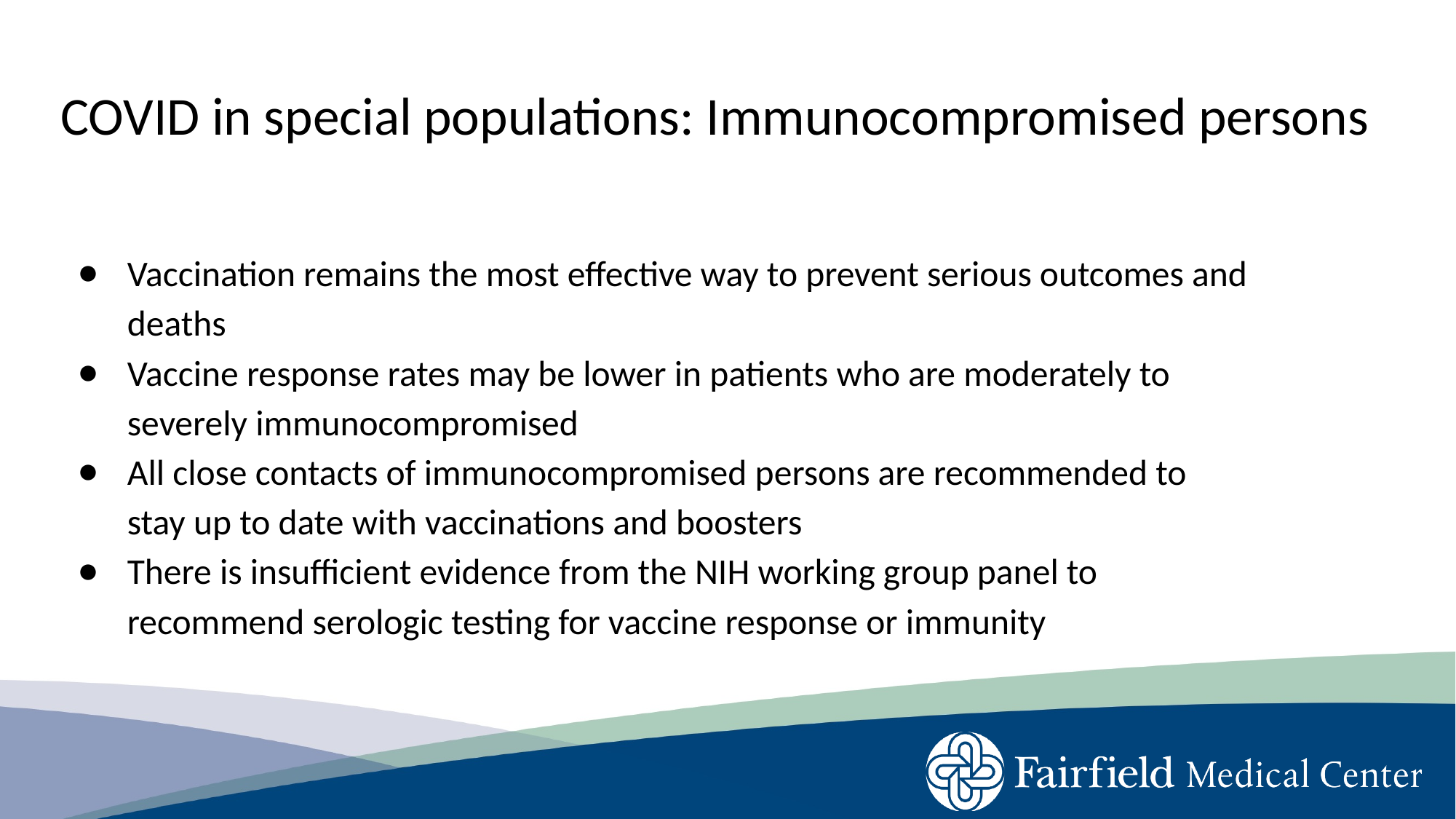

# COVID in special populations: Immunocompromised persons
Vaccination remains the most effective way to prevent serious outcomes and deaths
Vaccine response rates may be lower in patients who are moderately to severely immunocompromised
All close contacts of immunocompromised persons are recommended to stay up to date with vaccinations and boosters
There is insufficient evidence from the NIH working group panel to recommend serologic testing for vaccine response or immunity